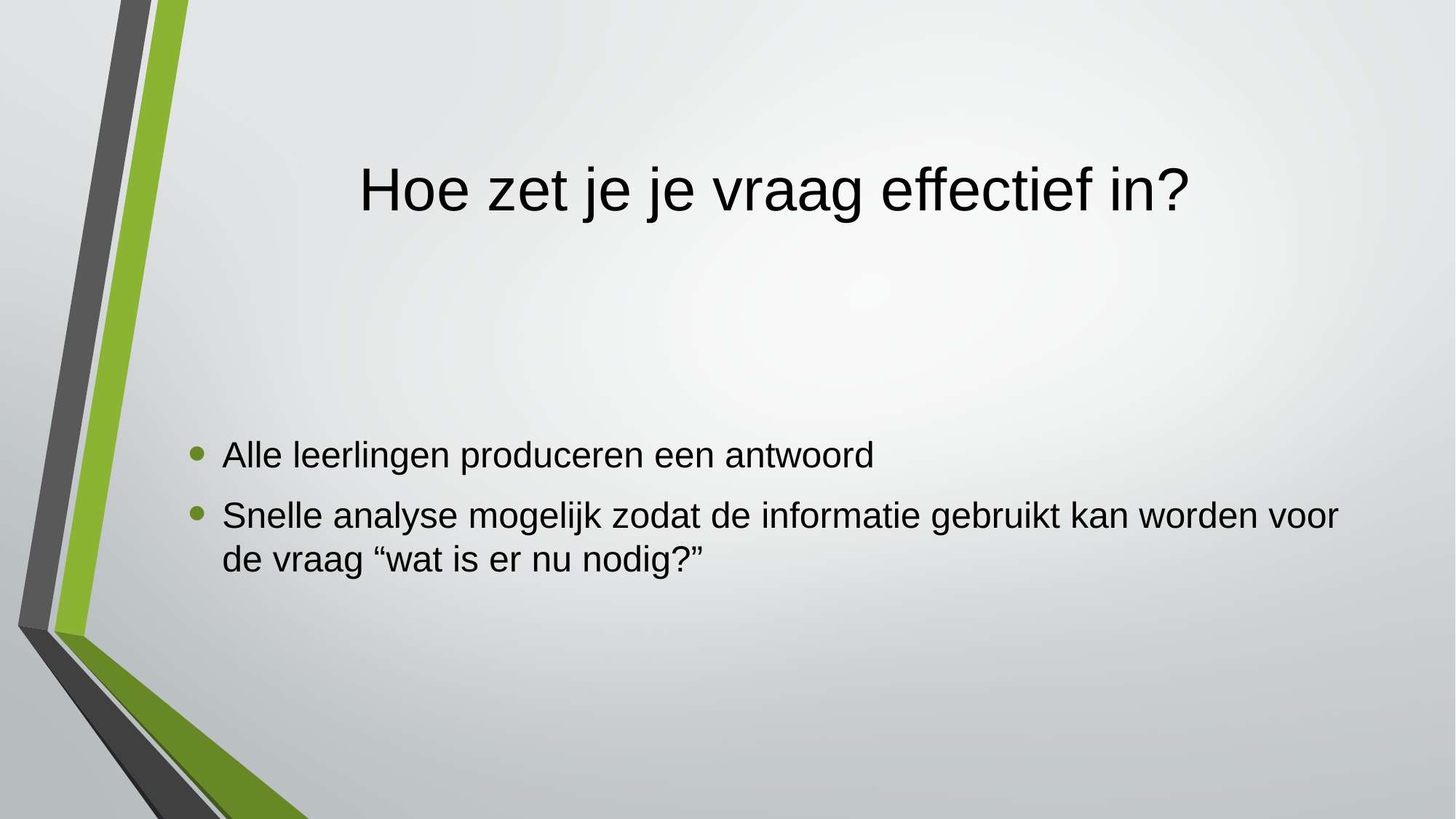

# Hoe zet je je vraag effectief in?
Alle leerlingen produceren een antwoord
Snelle analyse mogelijk zodat de informatie gebruikt kan worden voor de vraag “wat is er nu nodig?”